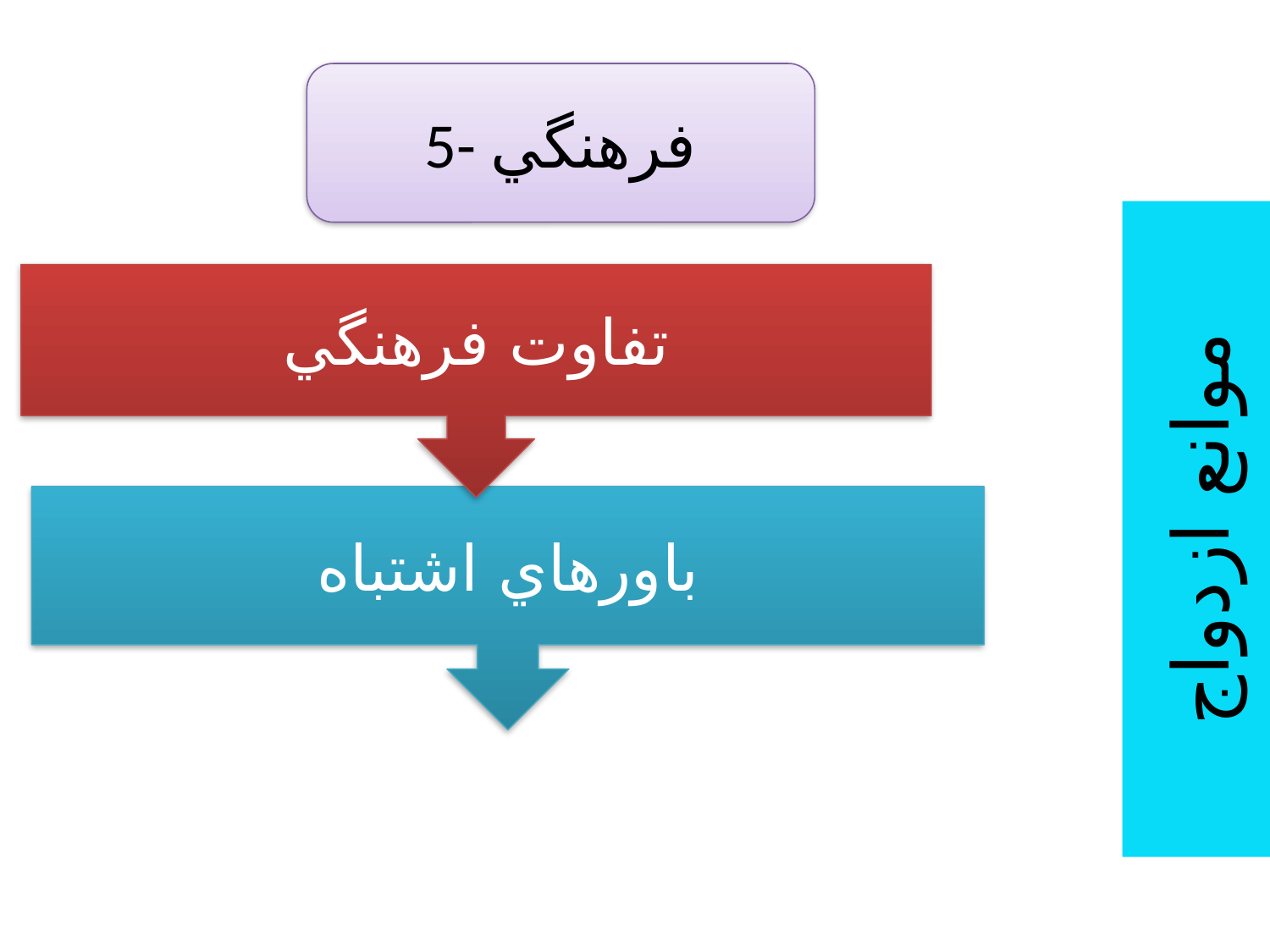

5- فرهنگي
تفاوت فرهنگي
موانع ازدواج
باورهاي اشتباه